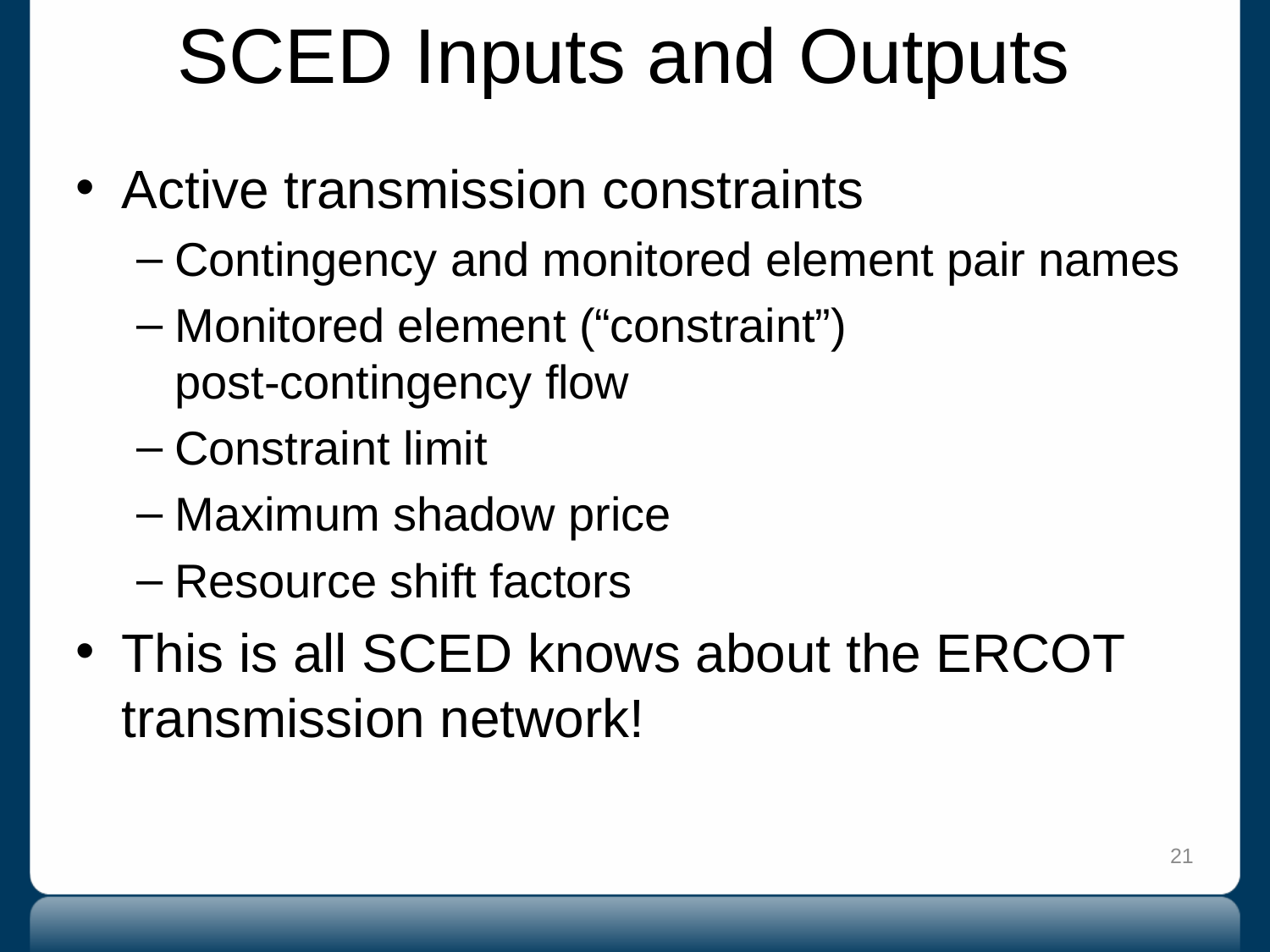

# SCED Inputs and Outputs
Active transmission constraints
Contingency and monitored element pair names
Monitored element (“constraint”)
post-contingency flow
Constraint limit
Maximum shadow price
Resource shift factors
This is all SCED knows about the ERCOT transmission network!

21